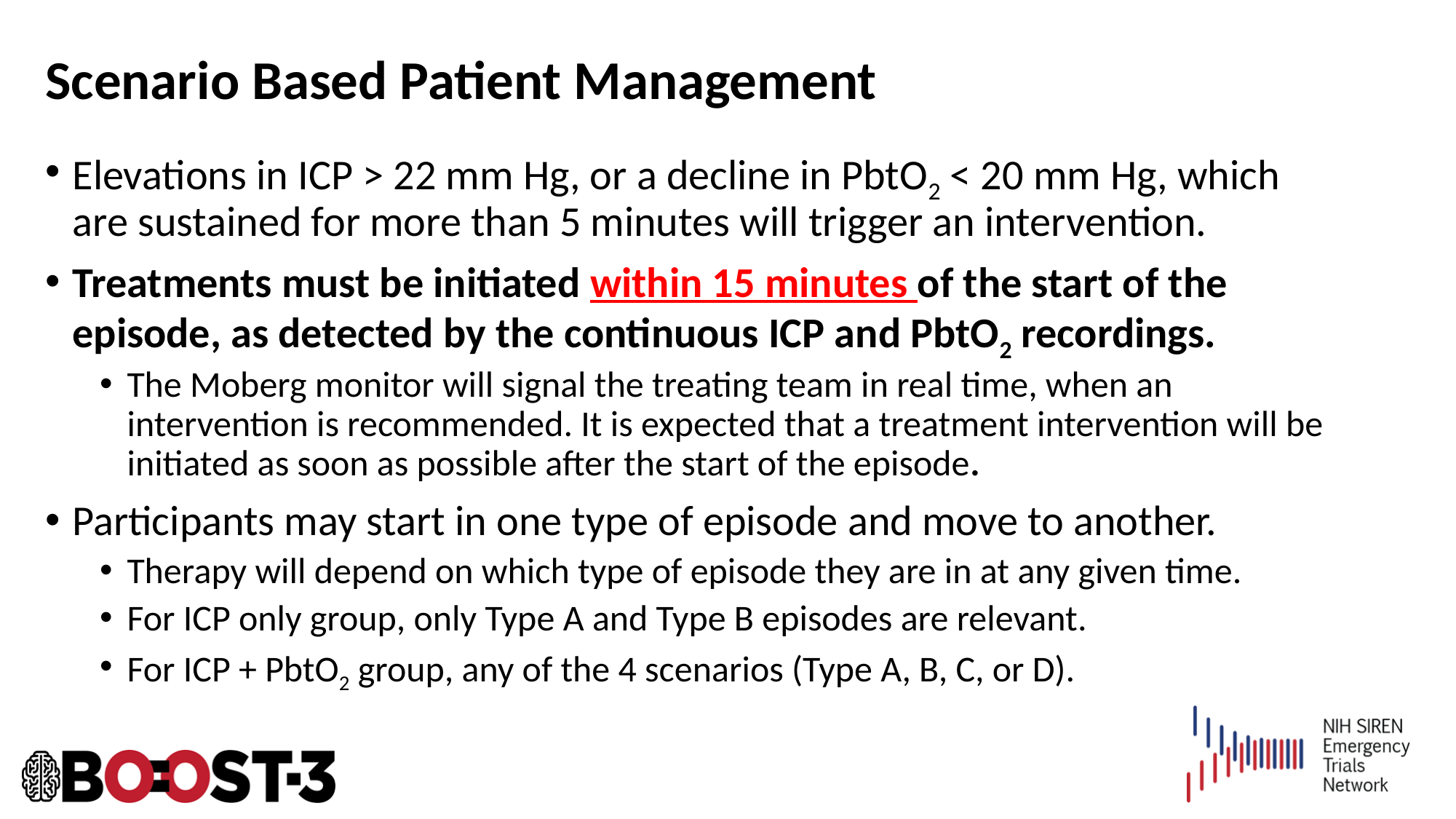

# Scenario Based Patient Management
Elevations in ICP > 22 mm Hg, or a decline in PbtO2 < 20 mm Hg, which are sustained for more than 5 minutes will trigger an intervention.
Treatments must be initiated within 15 minutes of the start of the episode, as detected by the continuous ICP and PbtO2 recordings.
The Moberg monitor will signal the treating team in real time, when an intervention is recommended. It is expected that a treatment intervention will be initiated as soon as possible after the start of the episode.
Participants may start in one type of episode and move to another.
Therapy will depend on which type of episode they are in at any given time.
For ICP only group, only Type A and Type B episodes are relevant.
For ICP + PbtO2 group, any of the 4 scenarios (Type A, B, C, or D).